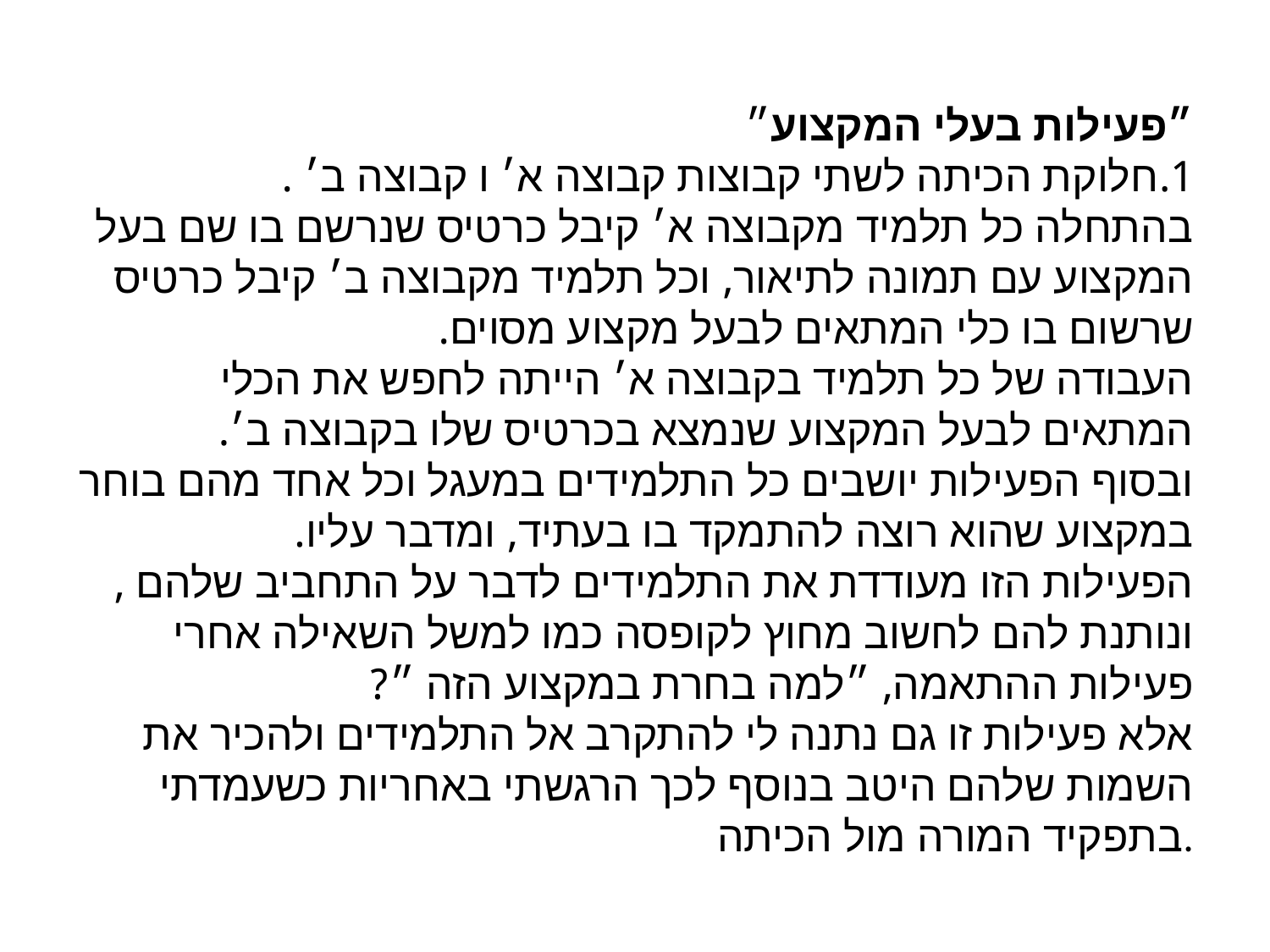

# ״פעילות בעלי המקצוע״ 1.חלוקת הכיתה לשתי קבוצות קבוצה א׳ ו קבוצה ב׳ . בהתחלה כל תלמיד מקבוצה א׳ קיבל כרטיס שנרשם בו שם בעל המקצוע עם תמונה לתיאור, וכל תלמיד מקבוצה ב׳ קיבל כרטיס שרשום בו כלי המתאים לבעל מקצוע מסוים. העבודה של כל תלמיד בקבוצה א׳ הייתה לחפש את הכלי המתאים לבעל המקצוע שנמצא בכרטיס שלו בקבוצה ב׳. ובסוף הפעילות יושבים כל התלמידים במעגל וכל אחד מהם בוחר במקצוע שהוא רוצה להתמקד בו בעתיד, ומדבר עליו. הפעילות הזו מעודדת את התלמידים לדבר על התחביב שלהם ,ונותנת להם לחשוב מחוץ לקופסה כמו למשל השאילה אחרי פעילות ההתאמה, ״למה בחרת במקצוע הזה ״? אלא פעילות זו גם נתנה לי להתקרב אל התלמידים ולהכיר את השמות שלהם היטב בנוסף לכך הרגשתי באחריות כשעמדתי בתפקיד המורה מול הכיתה.